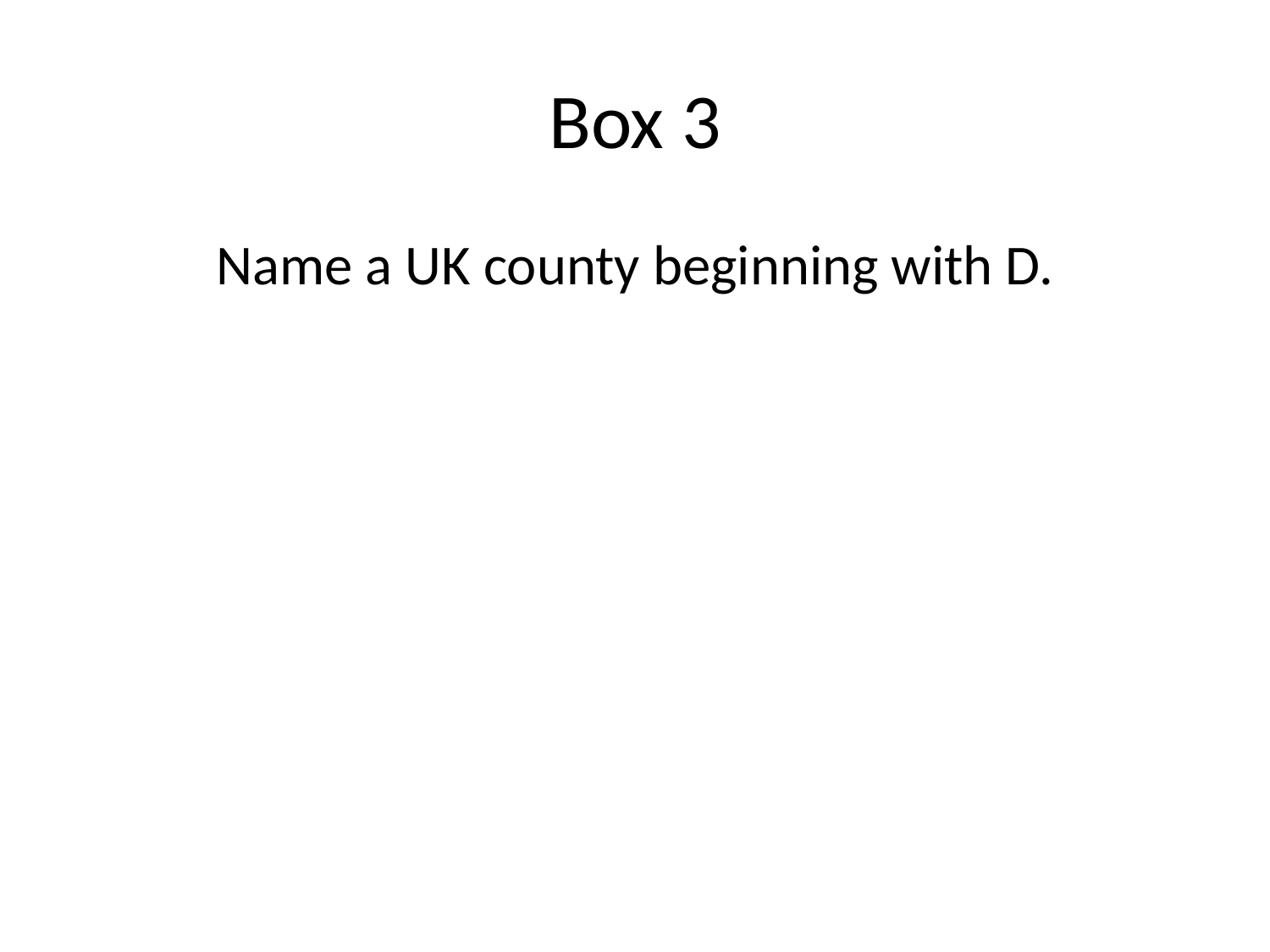

# Box 3
Name a UK county beginning with D.